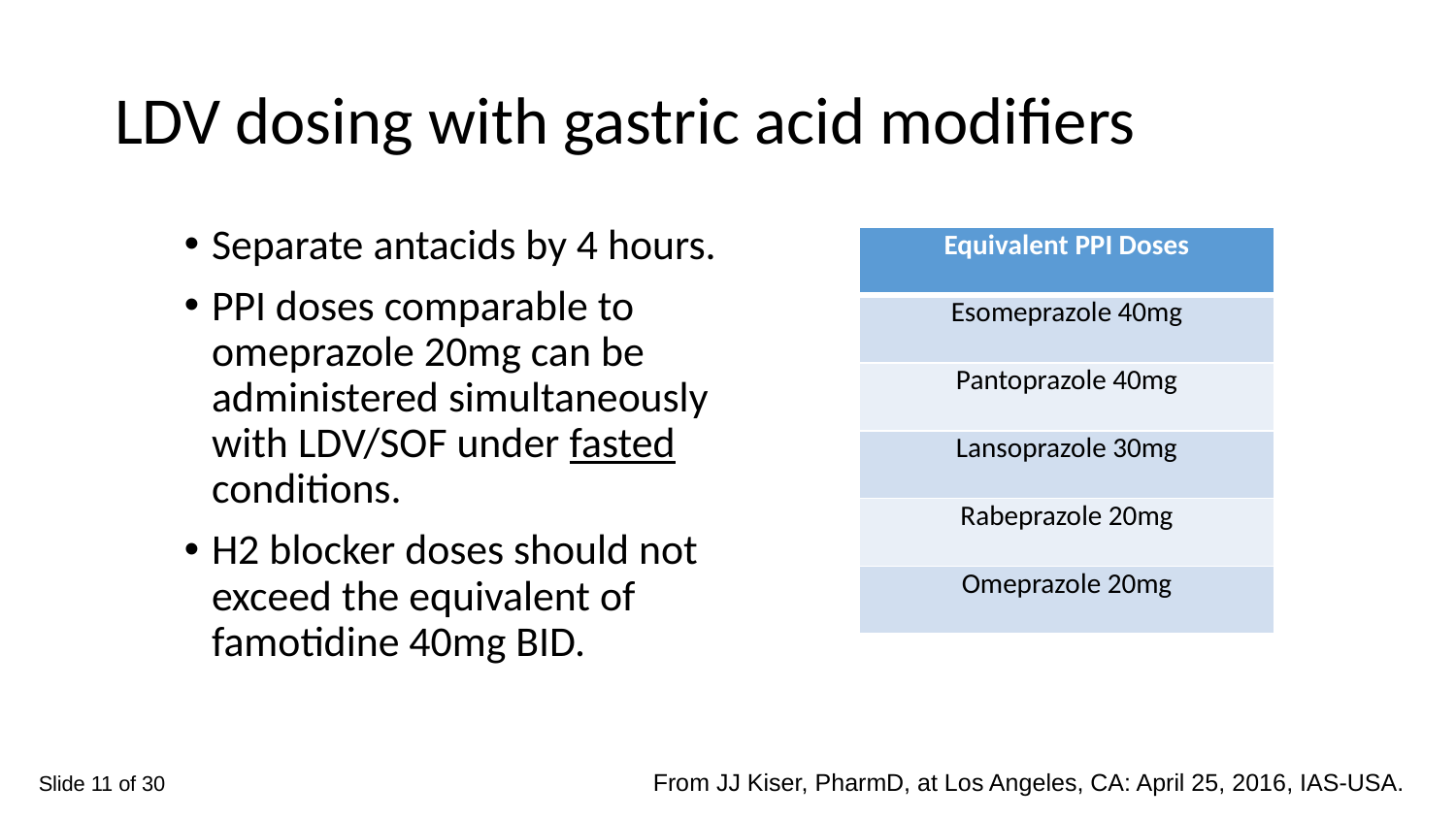

# LDV dosing with gastric acid modifiers
Separate antacids by 4 hours.
PPI doses comparable to omeprazole 20mg can be administered simultaneously with LDV/SOF under fasted conditions.
H2 blocker doses should not exceed the equivalent of famotidine 40mg BID.

| Equivalent PPI Doses |
| --- |
| Esomeprazole 40mg |
| Pantoprazole 40mg |
| Lansoprazole 30mg |
| Rabeprazole 20mg |
| Omeprazole 20mg |